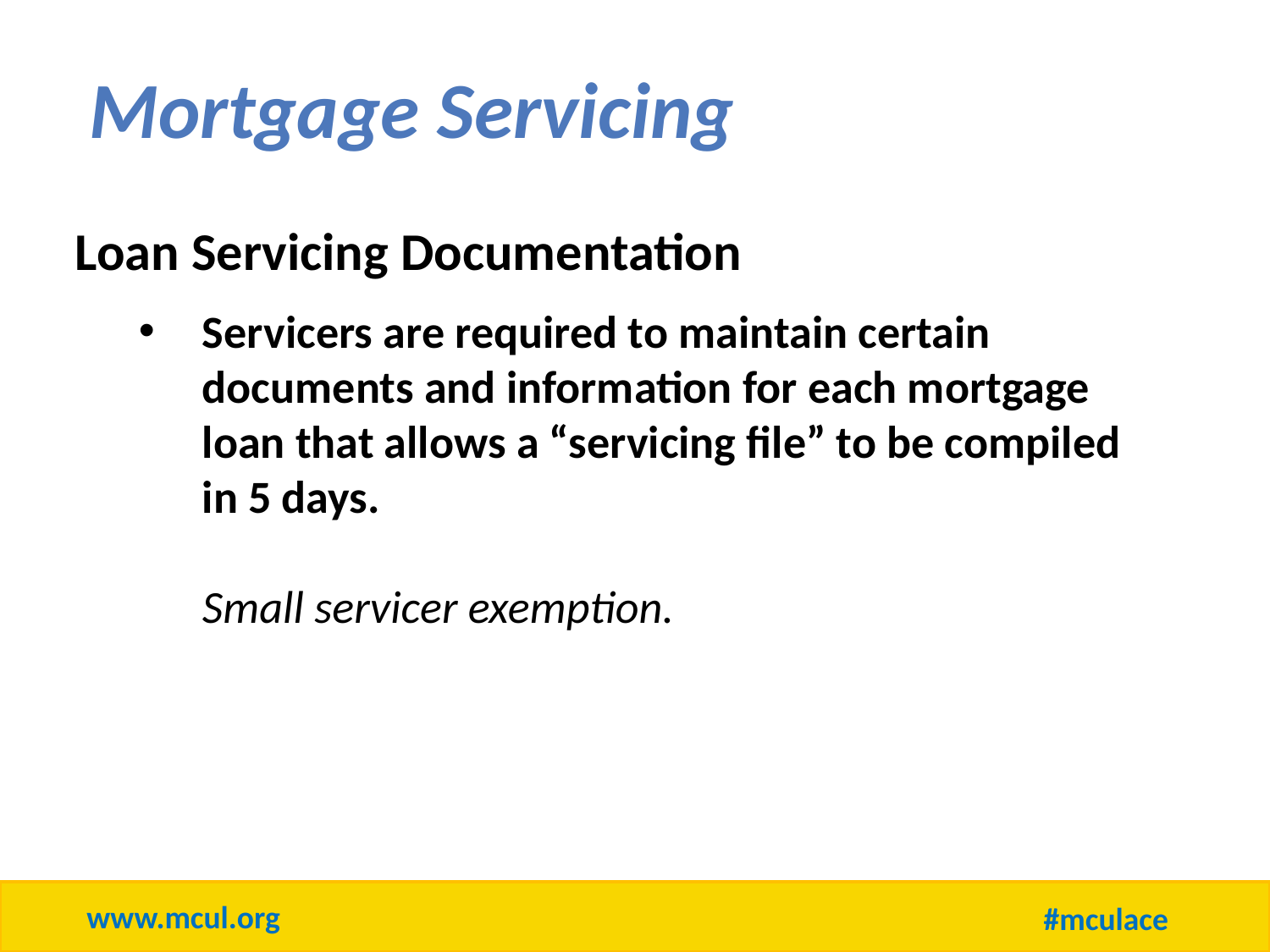

Mortgage Servicing
Loan Servicing Documentation

Servicers are required to maintain certain documents and information for each mortgage loan that allows a “servicing file” to be compiled in 5 days.

	Small servicer exemption.

www.mcul.org
#mculace